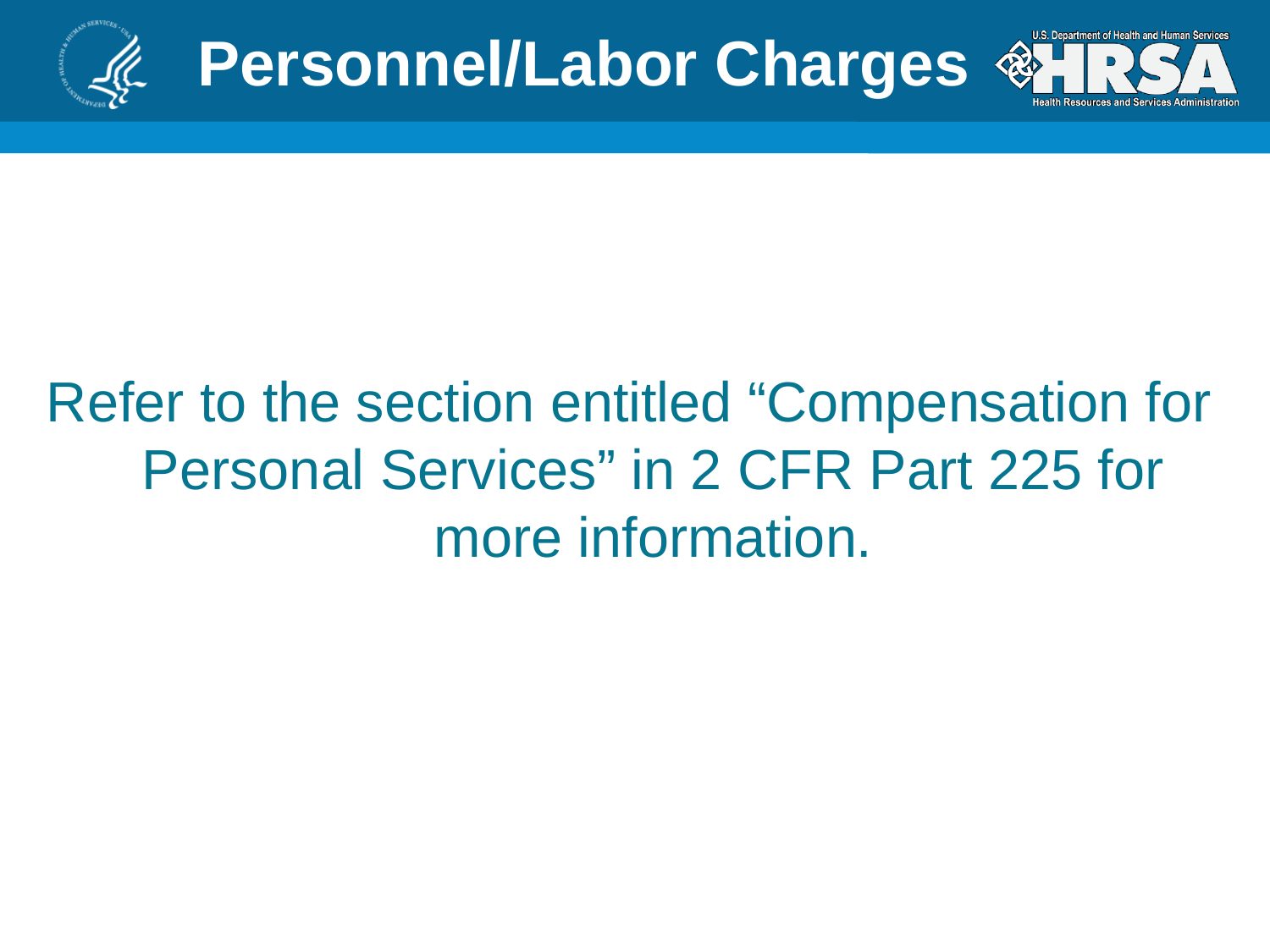

# Personnel/Labor Charges

Refer to the section entitled “Compensation for Personal Services” in 2 CFR Part 225 for more information.